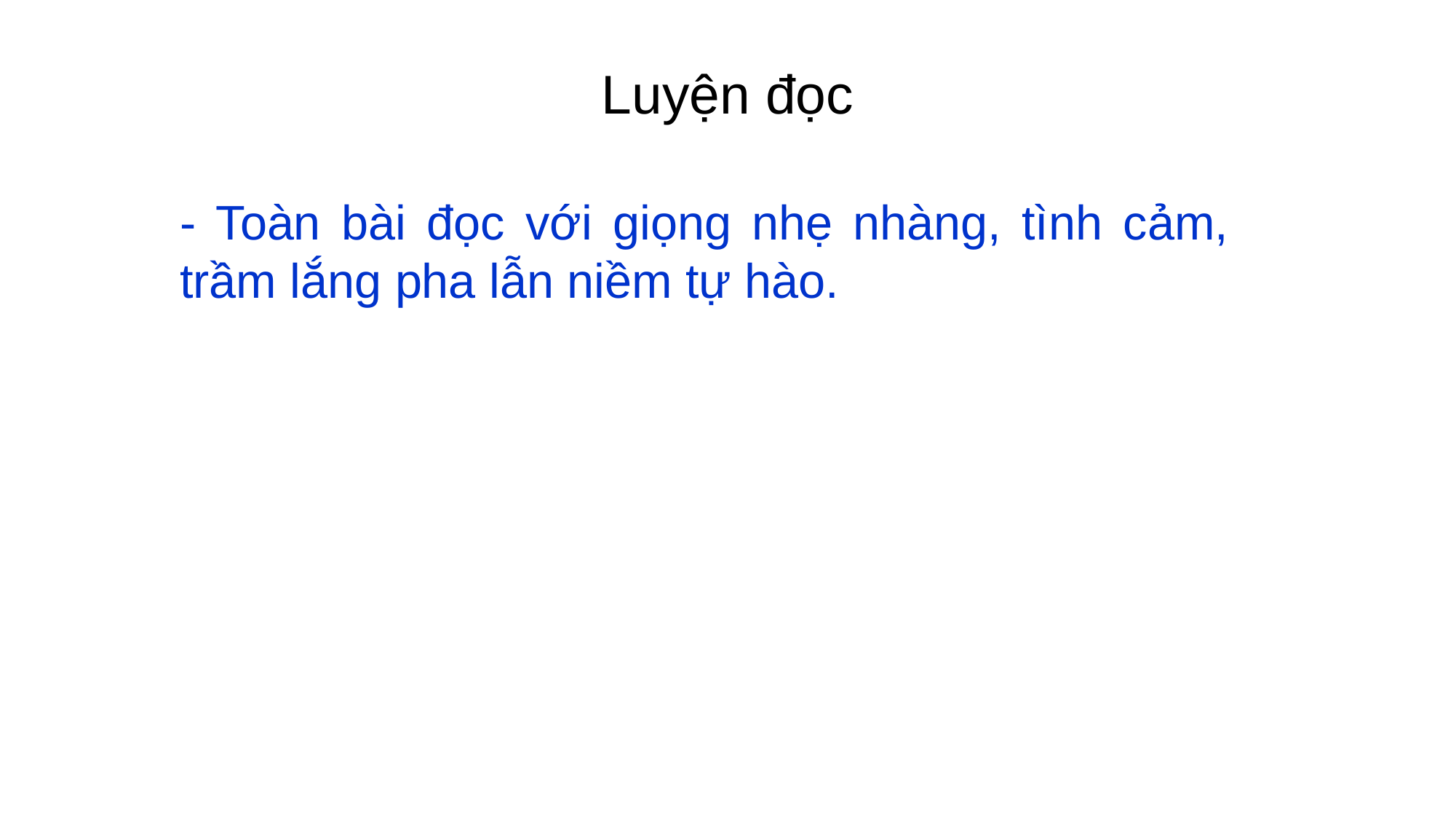

Luyện đọc
- Toàn bài đọc với giọng nhẹ nhàng, tình cảm, trầm lắng pha lẫn niềm tự hào.